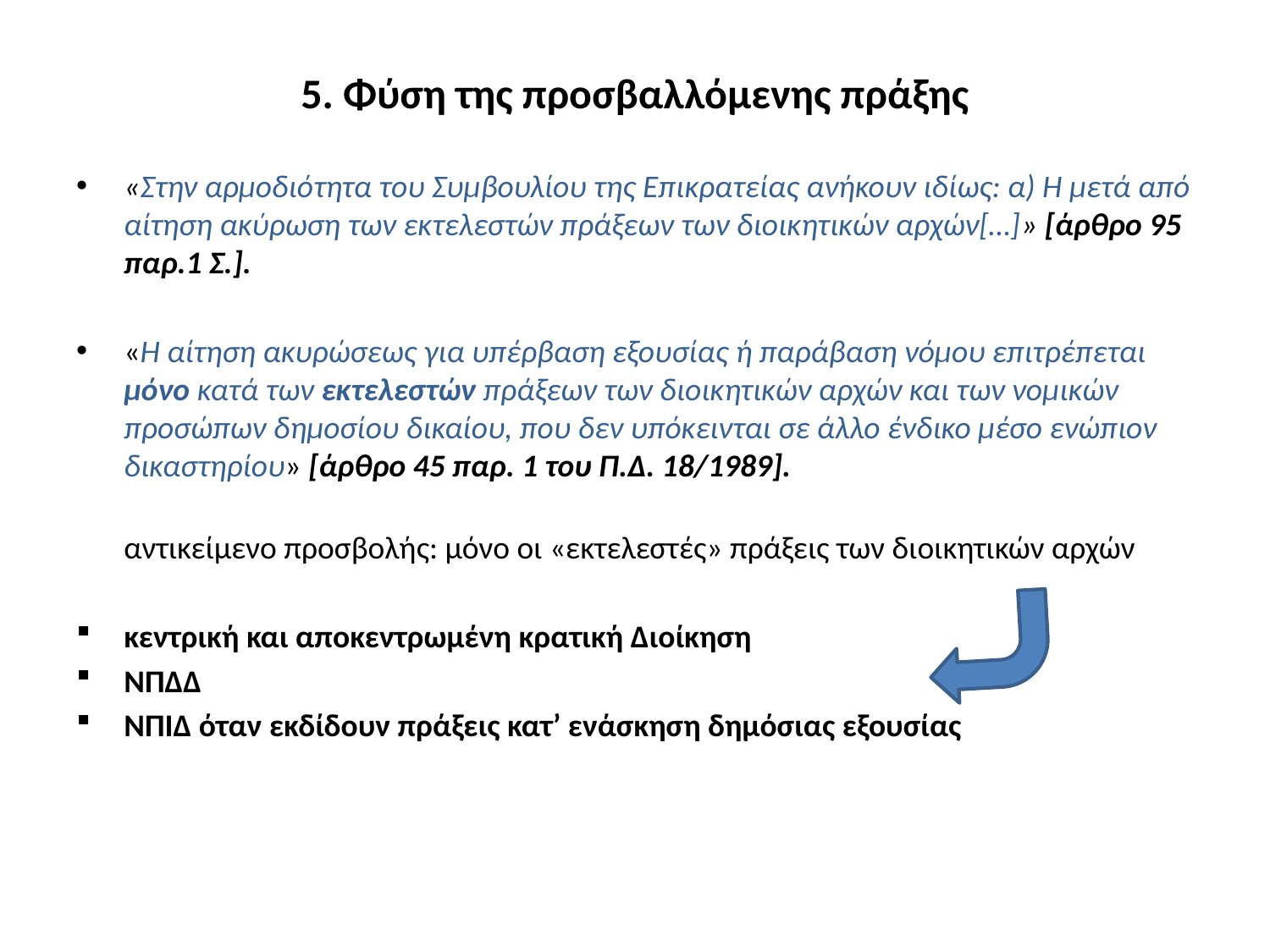

# 5. Φύση της προσβαλλόμενης πράξης

«Στην αρμοδιότητα του Συμβουλίου της Επικρατείας ανήκουν ιδίως: α) Η μετά από αίτηση ακύρωση των εκτελεστών πράξεων των διοικητικών αρχών[…]» [άρθρο 95 παρ.1 Σ.].

«Η αίτηση ακυρώσεως για υπέρβαση εξουσίας ή παράβαση νόμου επιτρέπεται μόνο κατά των εκτελεστών πράξεων των διοικητικών αρχών και των νομικών προσώπων δημοσίου δικαίου, που δεν υπόκεινται σε άλλο ένδικο μέσο ενώπιον δικαστηρίου» [άρθρο 45 παρ. 1 του Π.Δ. 18/1989].
	αντικείμενο προσβολής: μόνο οι «εκτελεστές» πράξεις των διοικητικών αρχών

κεντρική και αποκεντρωμένη κρατική Διοίκηση
ΝΠΔΔ
ΝΠΙΔ όταν εκδίδουν πράξεις κατ’ ενάσκηση δημόσιας εξουσίας